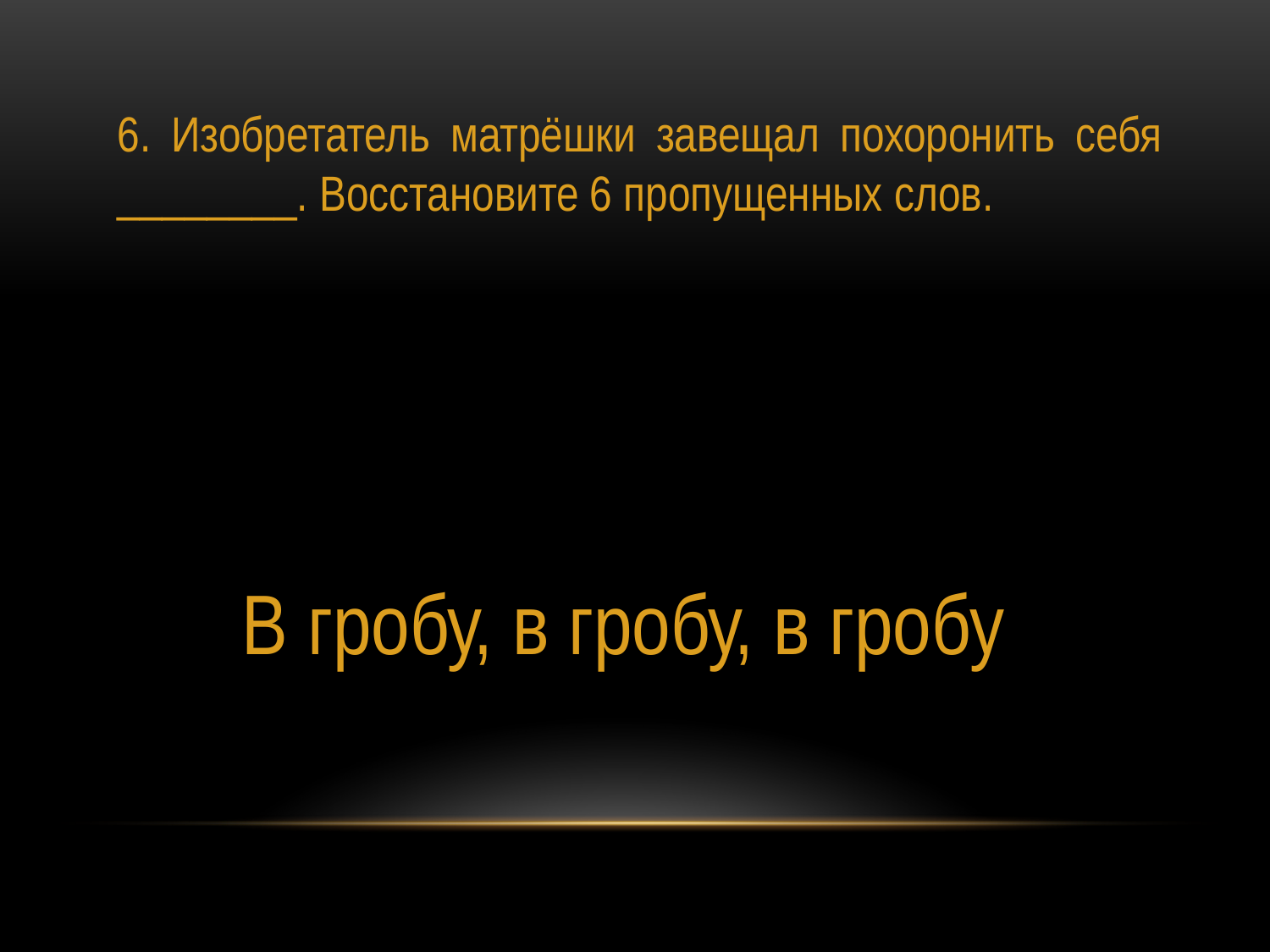

6. Изобретатель матрёшки завещал похоронить себя ________. Восстановите 6 пропущенных слов.
В гробу, в гробу, в гробу